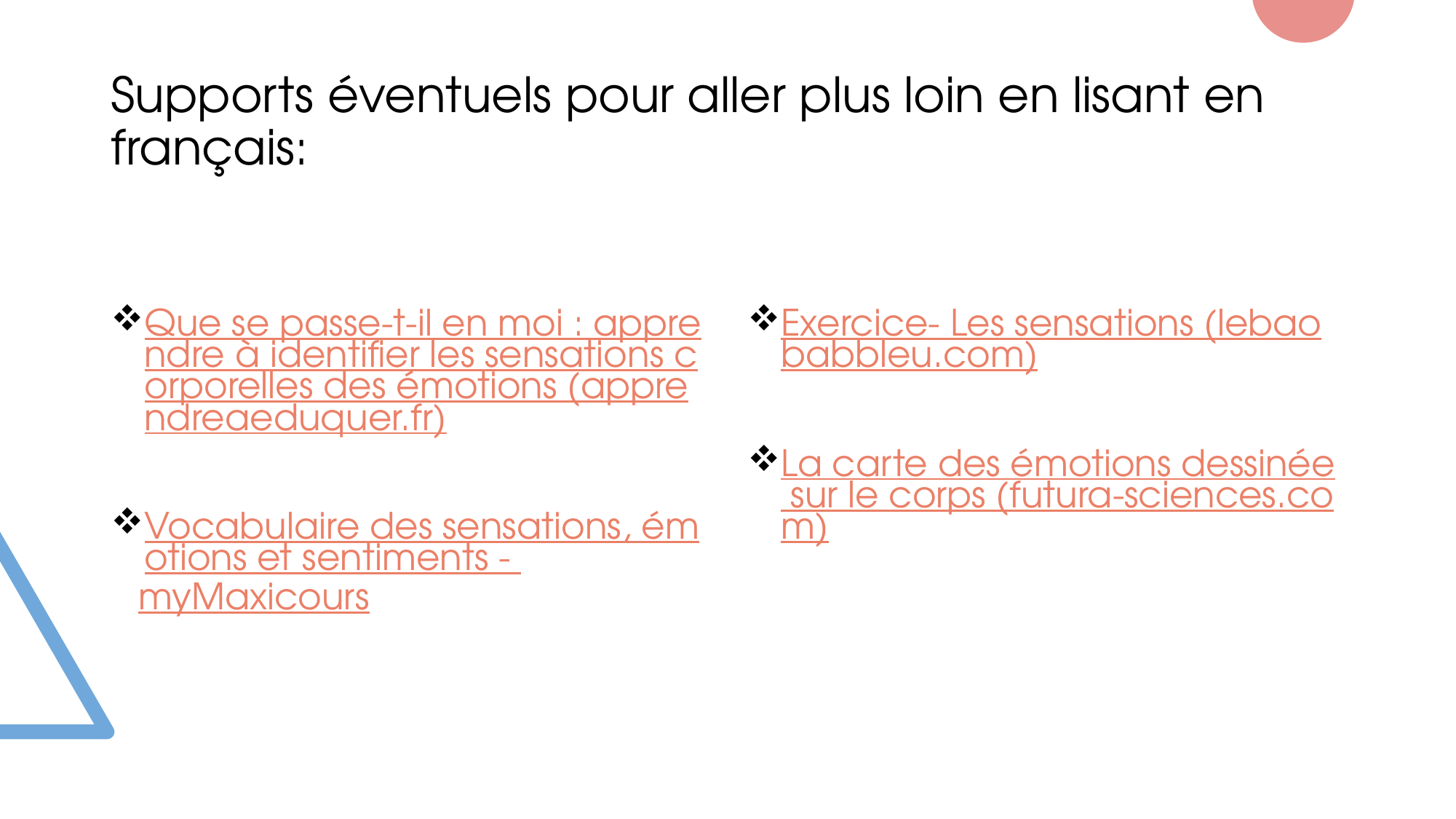

# Supports éventuels pour aller plus loin en lisant en français:
Que se passe-t-il en moi : apprendre à identifier les sensations corporelles des émotions (apprendreaeduquer.fr)

Vocabulaire des sensations, émotions et sentiments - myMaxicours

Exercice- Les sensations (lebaobabbleu.com)

La carte des émotions dessinée sur le corps (futura-sciences.com)